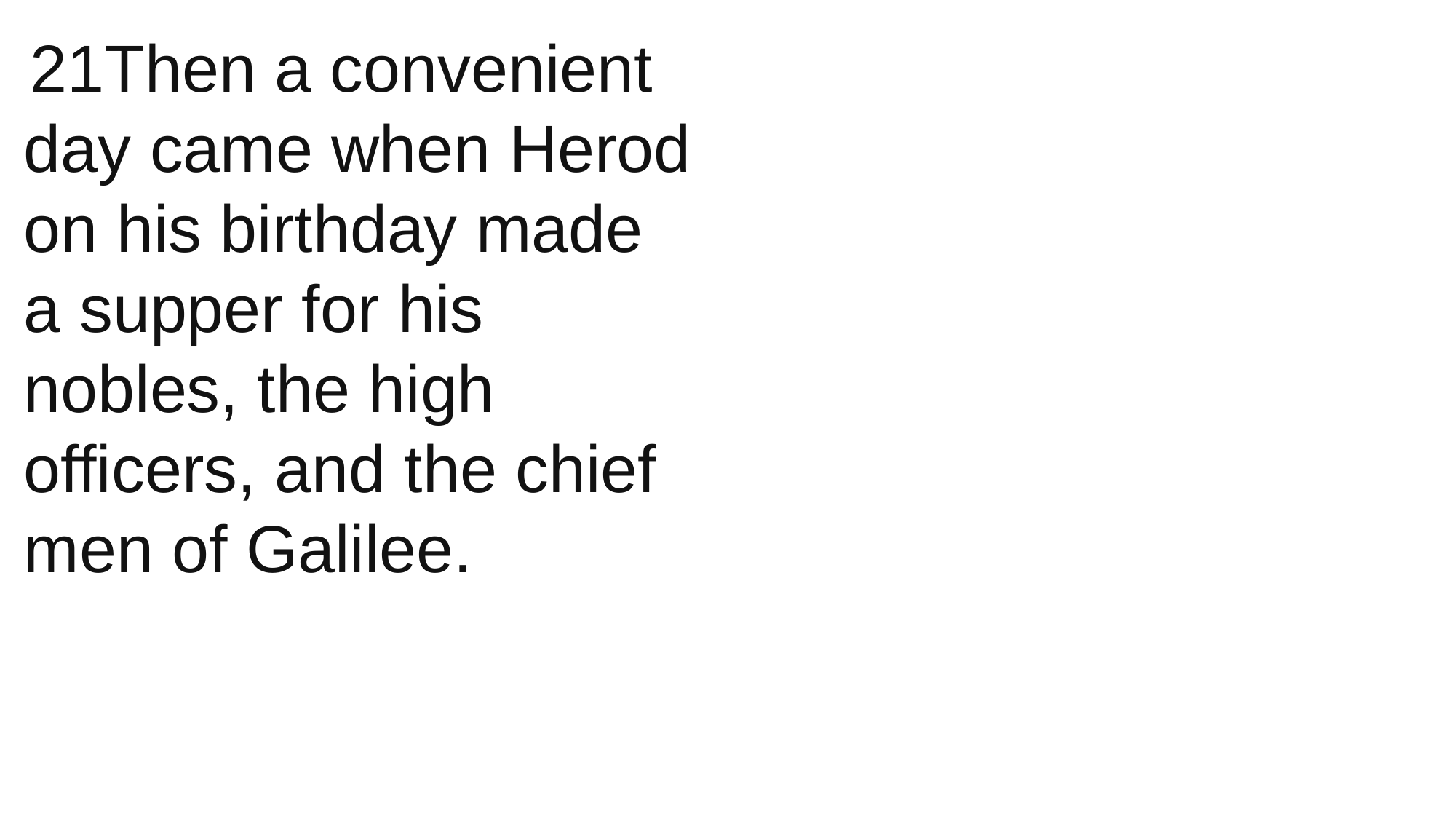

21Then a convenient day came when Herod on his birthday made a supper for his nobles, the high officers, and the chief men of Galilee.